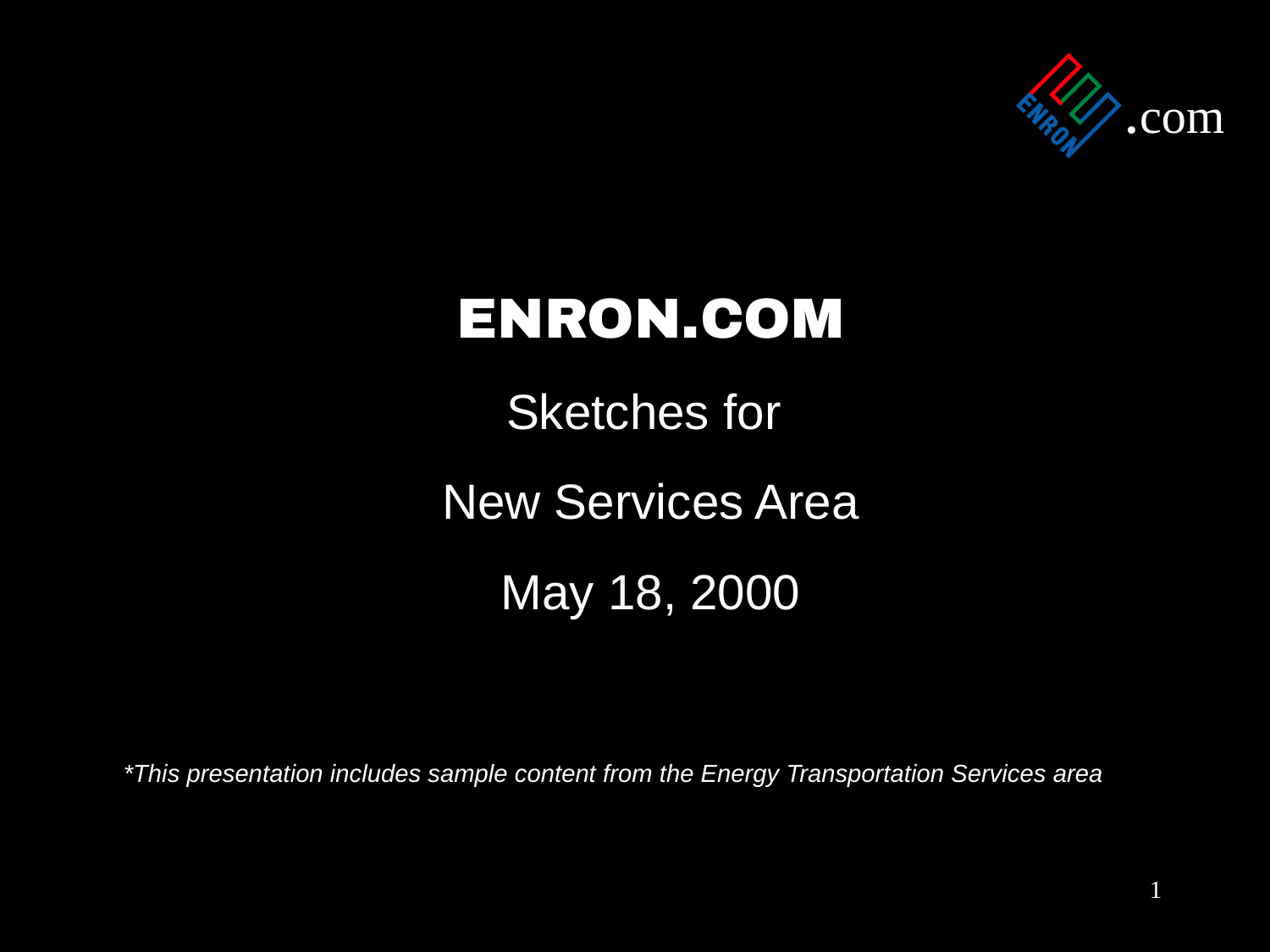

ENRON.COM
Sketches for
New Services Area
May 18, 2000
*This presentation includes sample content from the Energy Transportation Services area
1